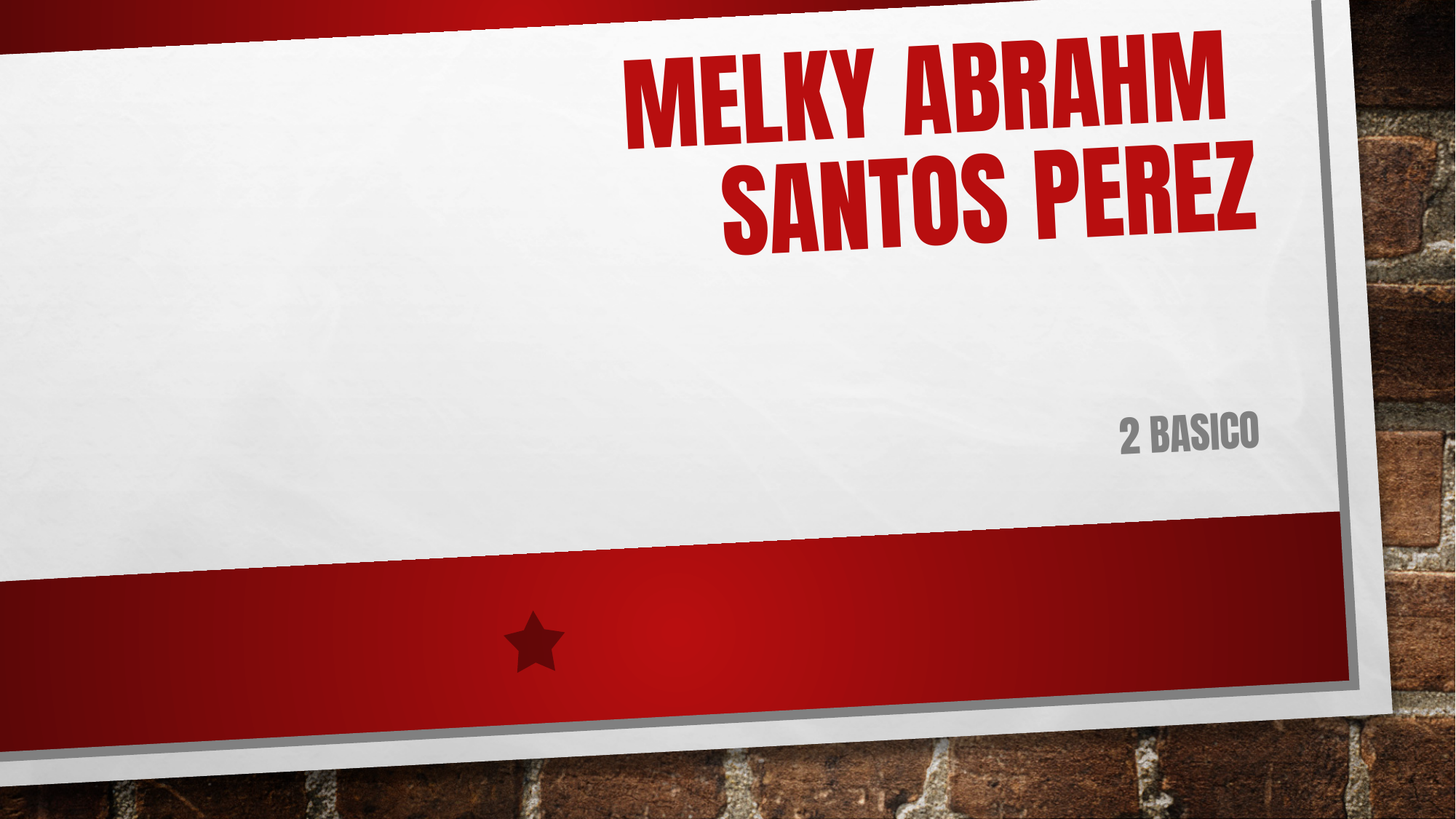

# MELKY ABRAHM SANTOS PEREZ
2 BASICO